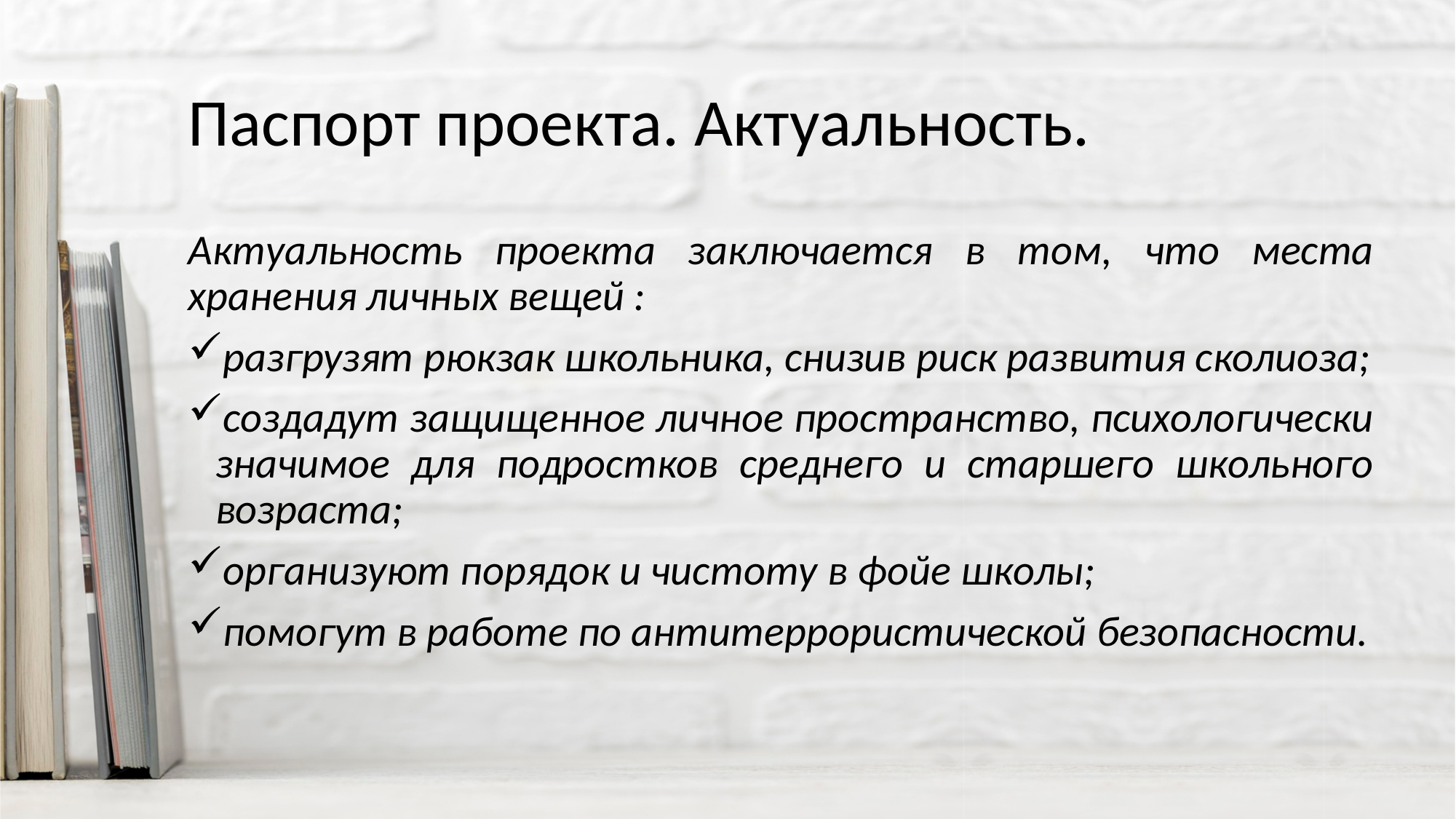

# Паспорт проекта. Актуальность.
Актуальность проекта заключается в том, что места хранения личных вещей :
разгрузят рюкзак школьника, снизив риск развития сколиоза;
создадут защищенное личное пространство, психологически значимое для подростков среднего и старшего школьного возраста;
организуют порядок и чистоту в фойе школы;
помогут в работе по антитеррористической безопасности.